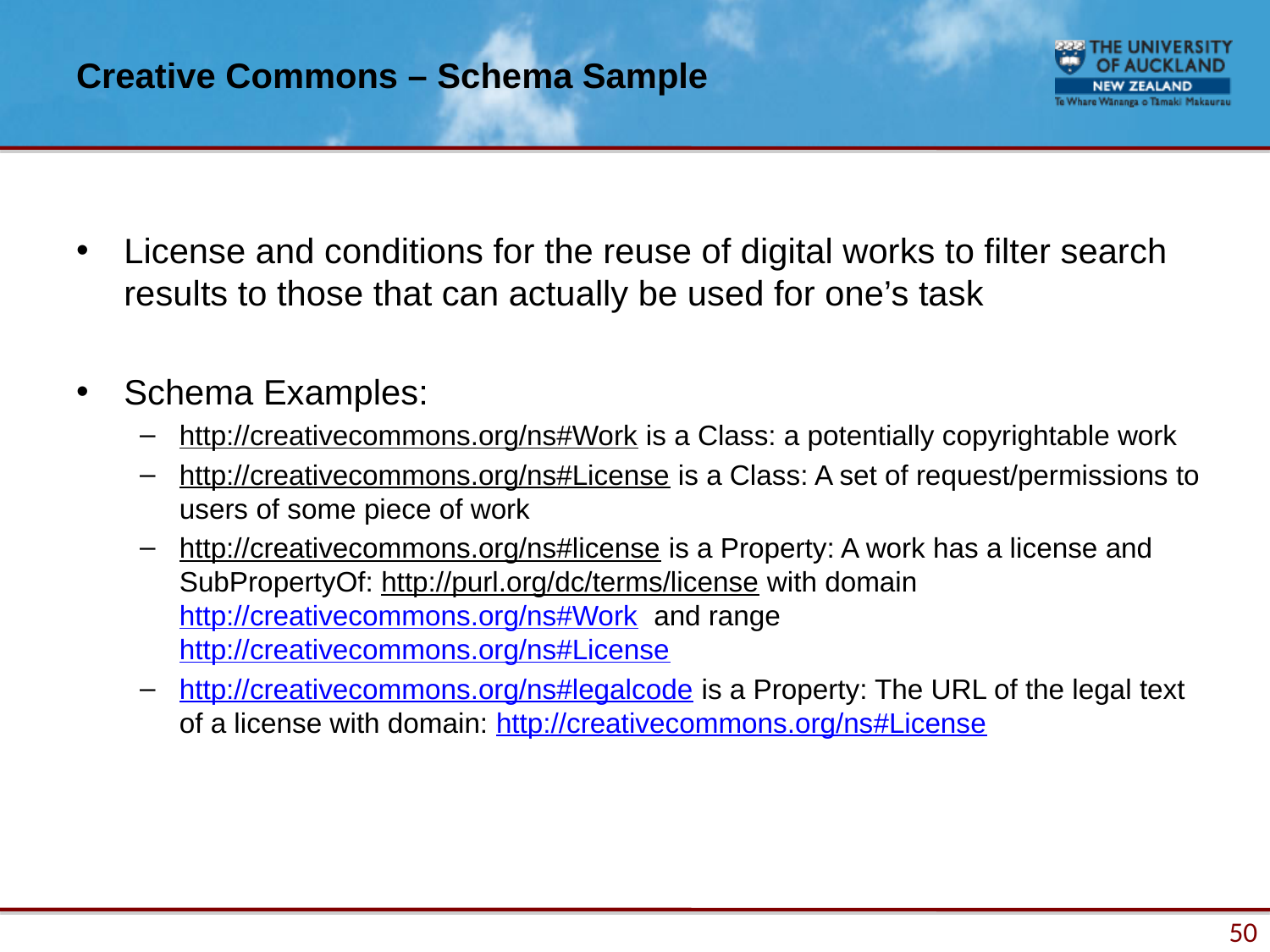

# Creative Commons – Schema Sample
License and conditions for the reuse of digital works to filter search results to those that can actually be used for one’s task

Schema Examples:
http://creativecommons.org/ns#Work is a Class: a potentially copyrightable work
http://creativecommons.org/ns#License is a Class: A set of request/permissions to users of some piece of work
http://creativecommons.org/ns#license is a Property: A work has a license and SubPropertyOf: http://purl.org/dc/terms/license with domain http://creativecommons.org/ns#Work  and range http://creativecommons.org/ns#License
http://creativecommons.org/ns#legalcode is a Property: The URL of the legal text of a license with domain: http://creativecommons.org/ns#License